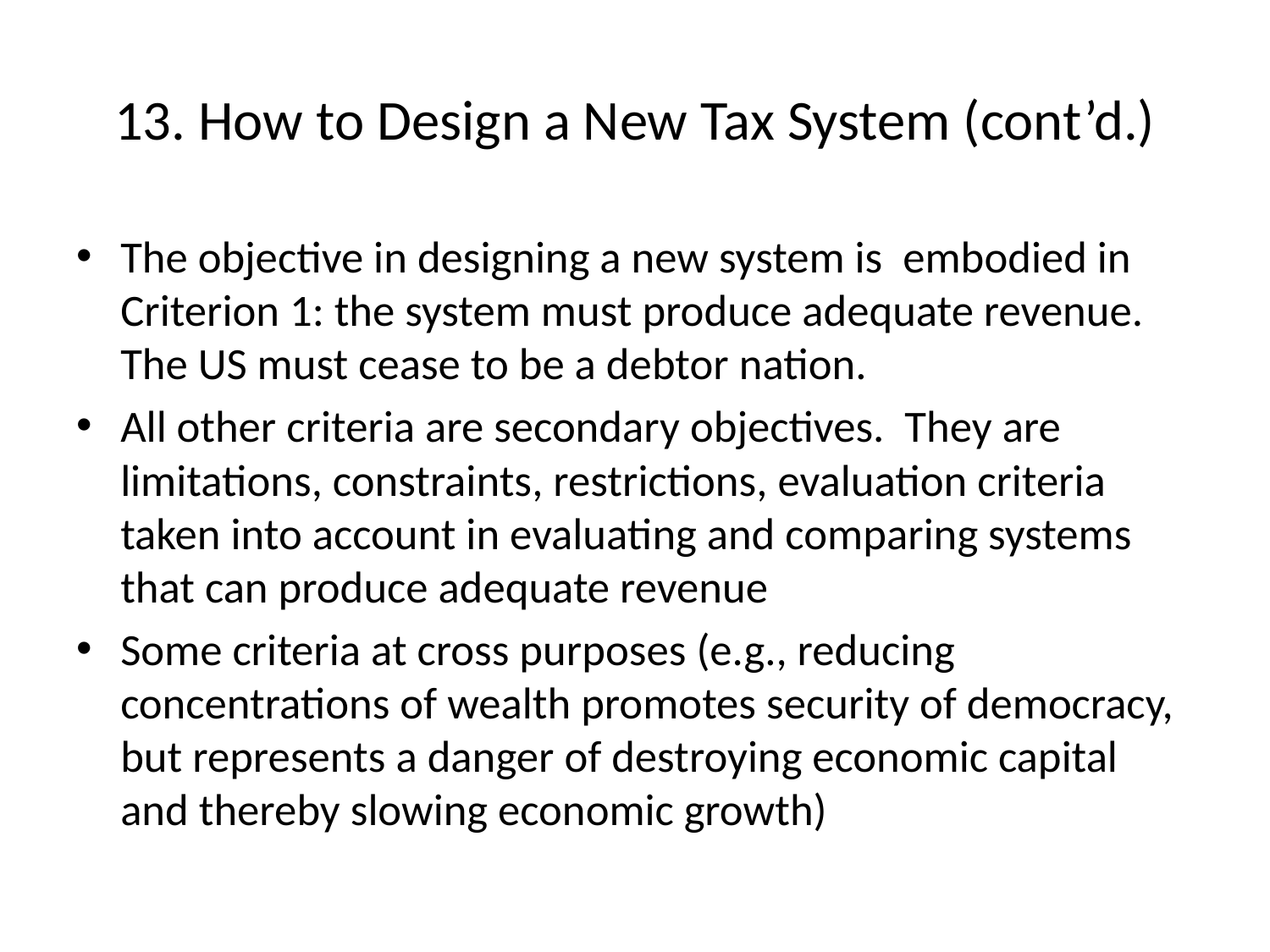

# 13. How to Design a New Tax System (cont’d.)
The objective in designing a new system is  embodied in Criterion 1: the system must produce adequate revenue.  The US must cease to be a debtor nation.
All other criteria are secondary objectives.  They are limitations, constraints, restrictions, evaluation criteria taken into account in evaluating and comparing systems that can produce adequate revenue
Some criteria at cross purposes (e.g., reducing concentrations of wealth promotes security of democracy, but represents a danger of destroying economic capital and thereby slowing economic growth)